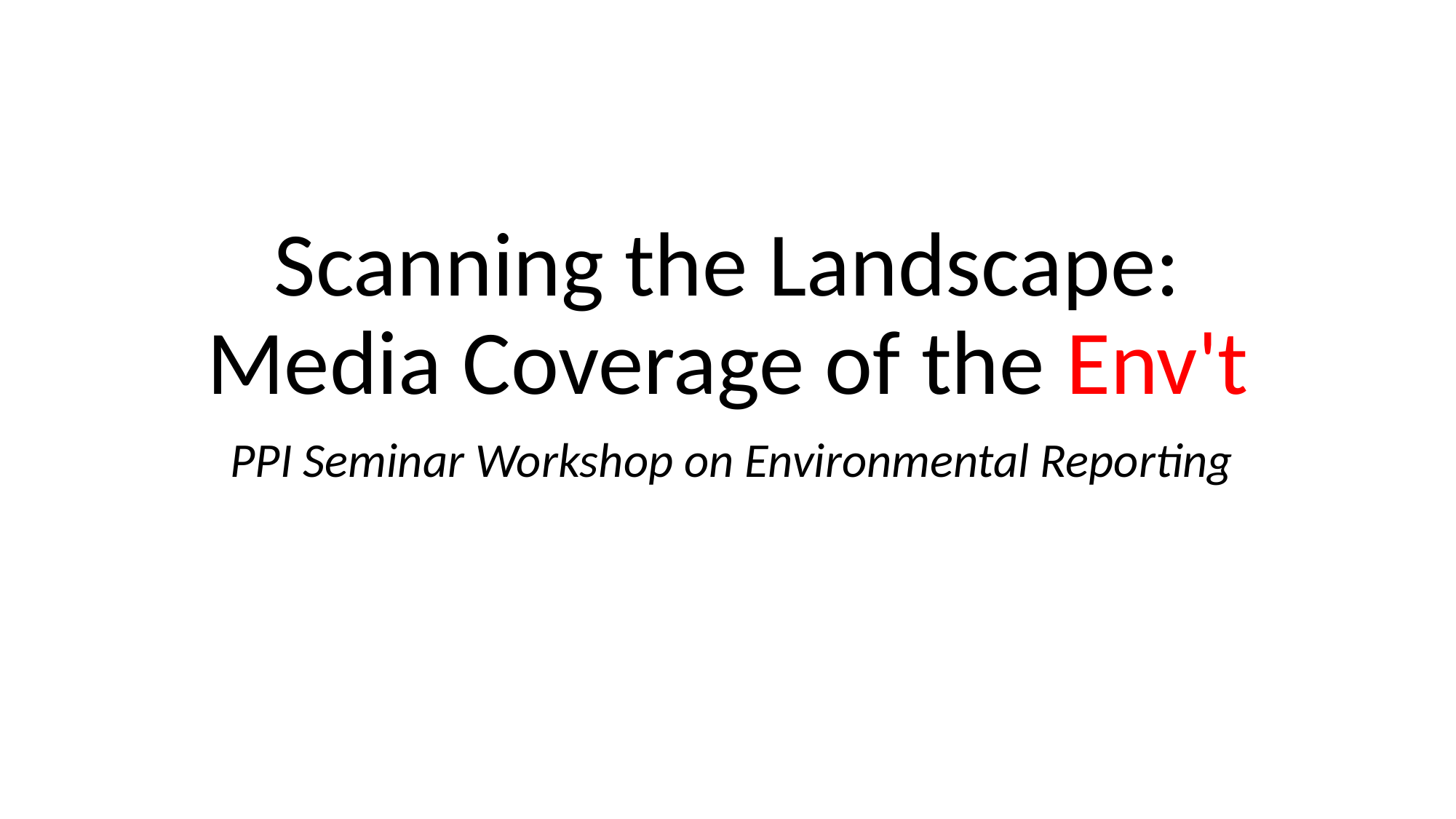

# Scanning the Landscape: Media Coverage of the Env't
 PPI Seminar Workshop on Environmental Reporting